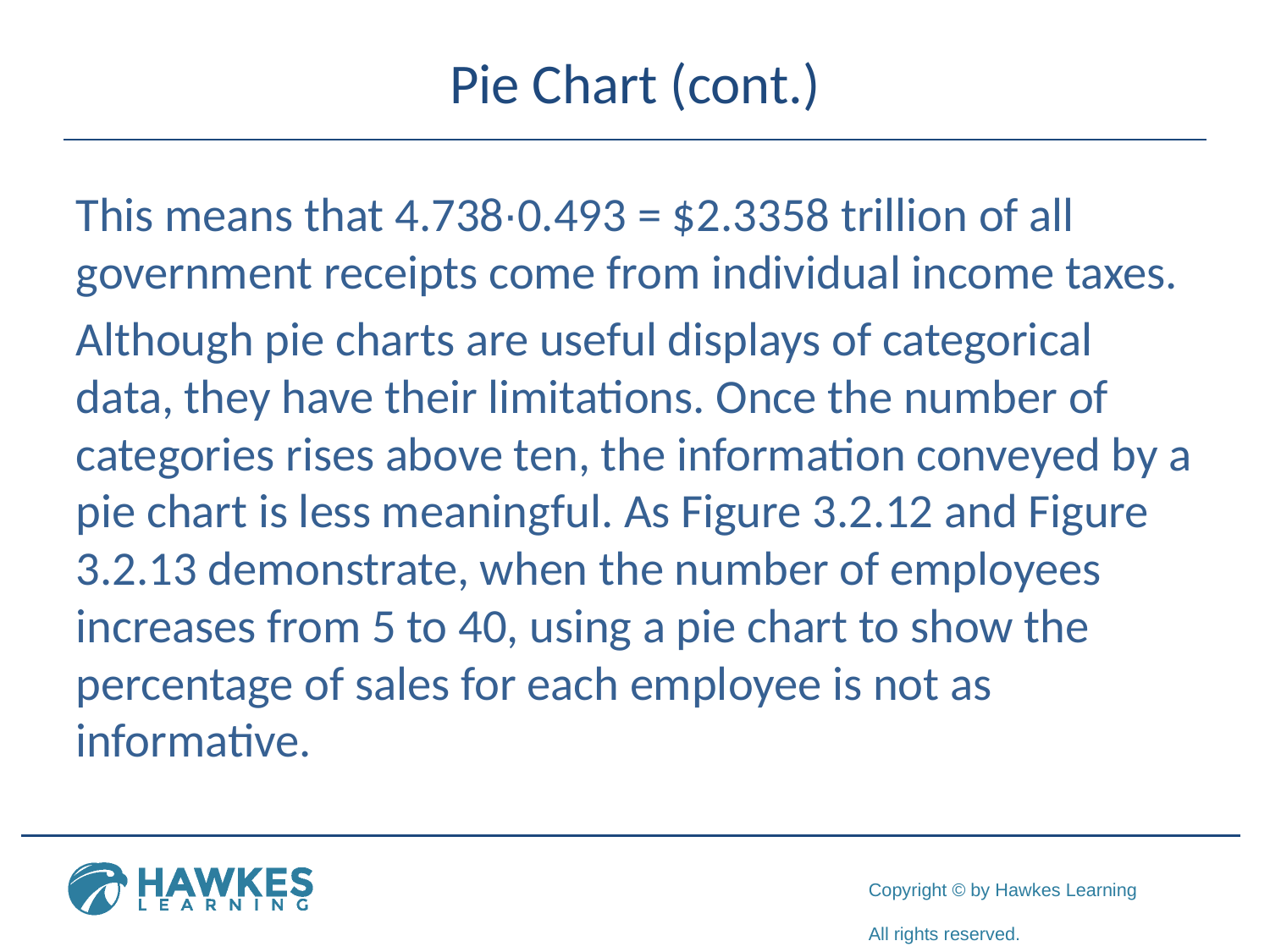

# Pie Chart (cont.)
This means that 4.738∙0.493 = $2.3358 trillion of all government receipts come from individual income taxes.
Although pie charts are useful displays of categorical data, they have their limitations. Once the number of categories rises above ten, the information conveyed by a pie chart is less meaningful. As Figure 3.2.12 and Figure 3.2.13 demonstrate, when the number of employees increases from 5 to 40, using a pie chart to show the percentage of sales for each employee is not as informative.